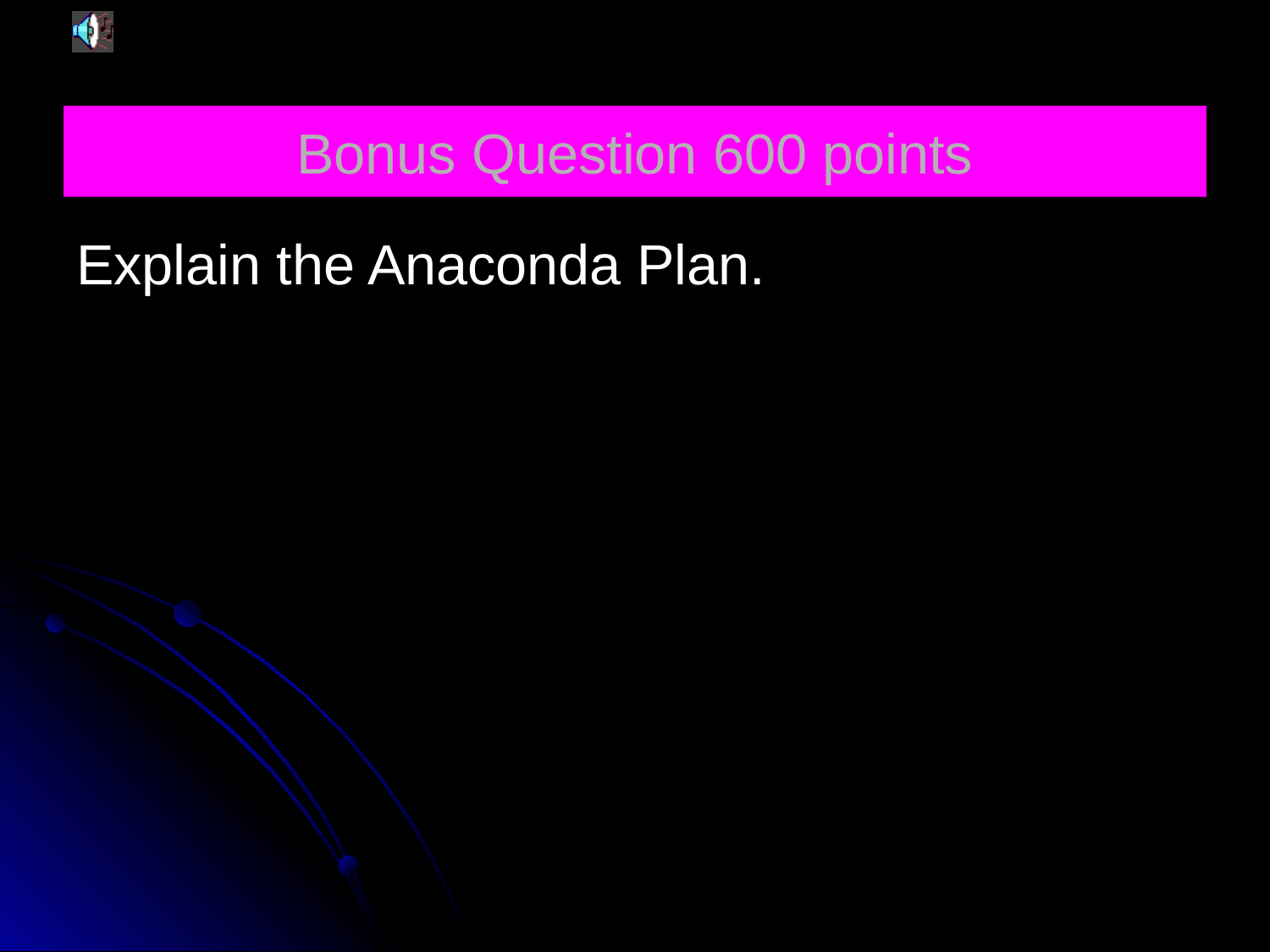

# Bonus Question 600 points
Explain the Anaconda Plan.